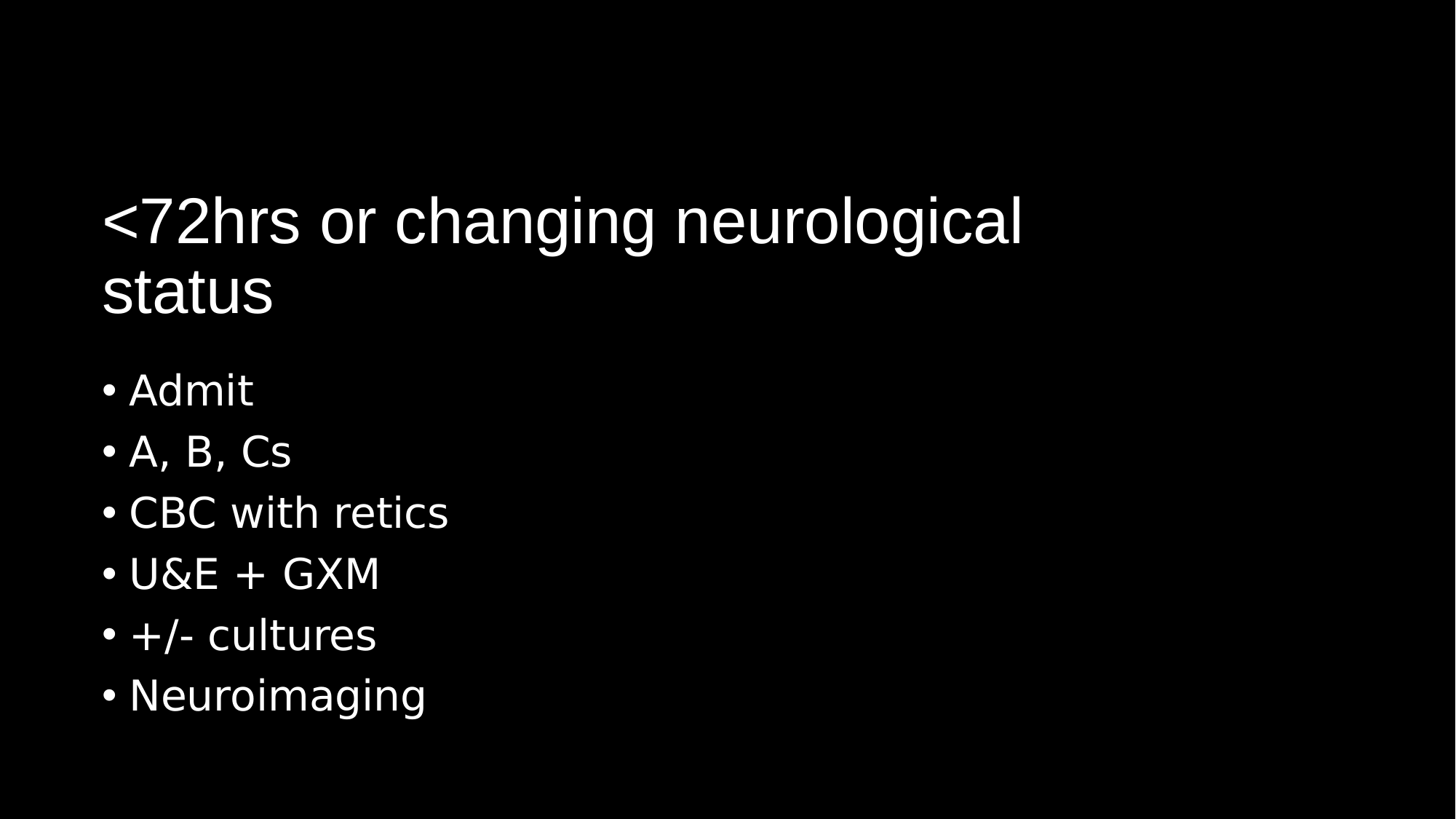

# <72hrs or changing neurological status
Admit
A, B, Cs
CBC with retics
U&E + GXM
+/- cultures
Neuroimaging